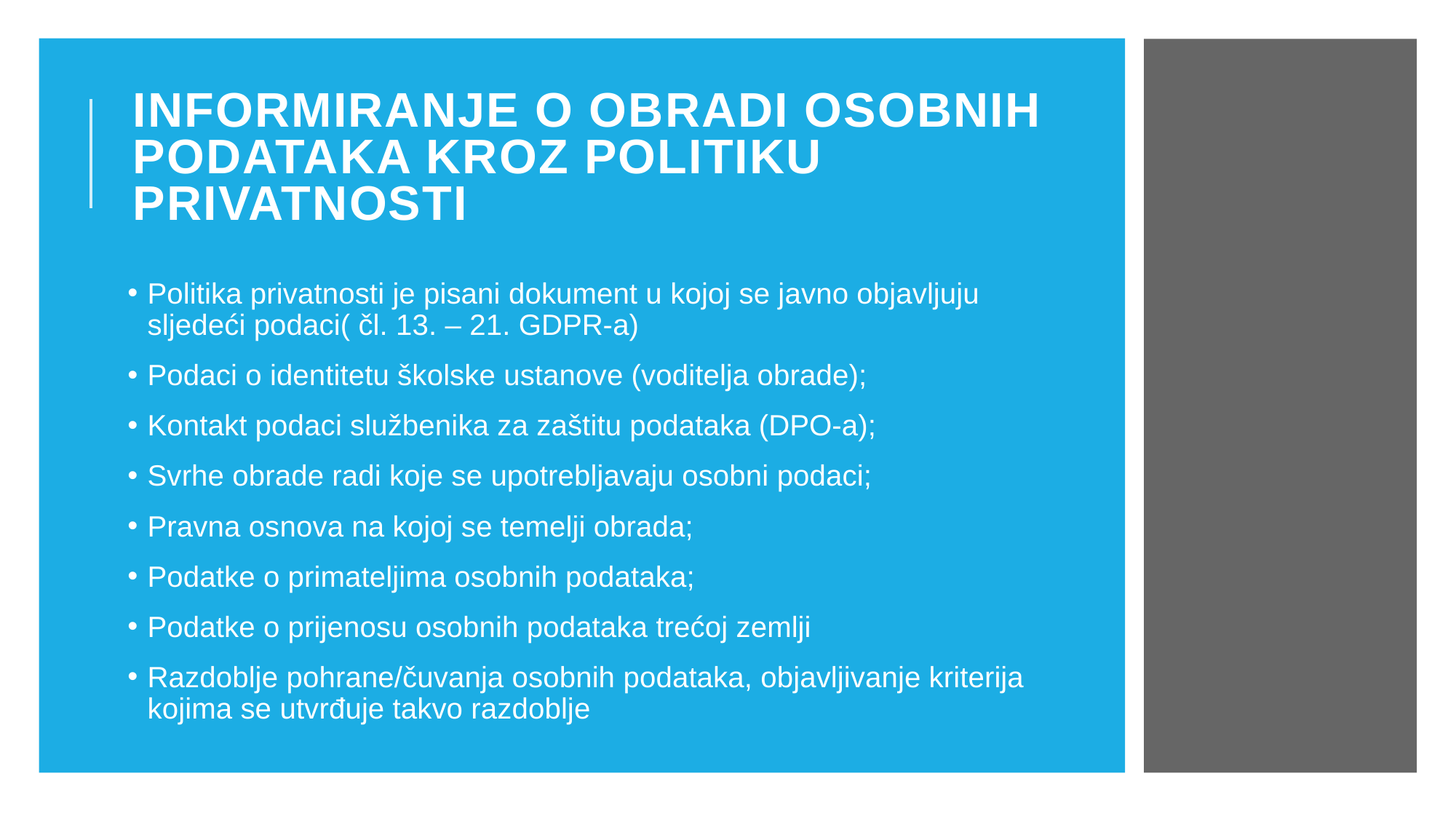

# InformIRANJE O OBRADI OSOBNIH PODATAKA KROZ POLITIKU PRIVATNOSTI
Politika privatnosti je pisani dokument u kojoj se javno objavljuju sljedeći podaci( čl. 13. – 21. GDPR-a)
Podaci o identitetu školske ustanove (voditelja obrade);
Kontakt podaci službenika za zaštitu podataka (DPO-a);
Svrhe obrade radi koje se upotrebljavaju osobni podaci;
Pravna osnova na kojoj se temelji obrada;
Podatke o primateljima osobnih podataka;
Podatke o prijenosu osobnih podataka trećoj zemlji
Razdoblje pohrane/čuvanja osobnih podataka, objavljivanje kriterija kojima se utvrđuje takvo razdoblje